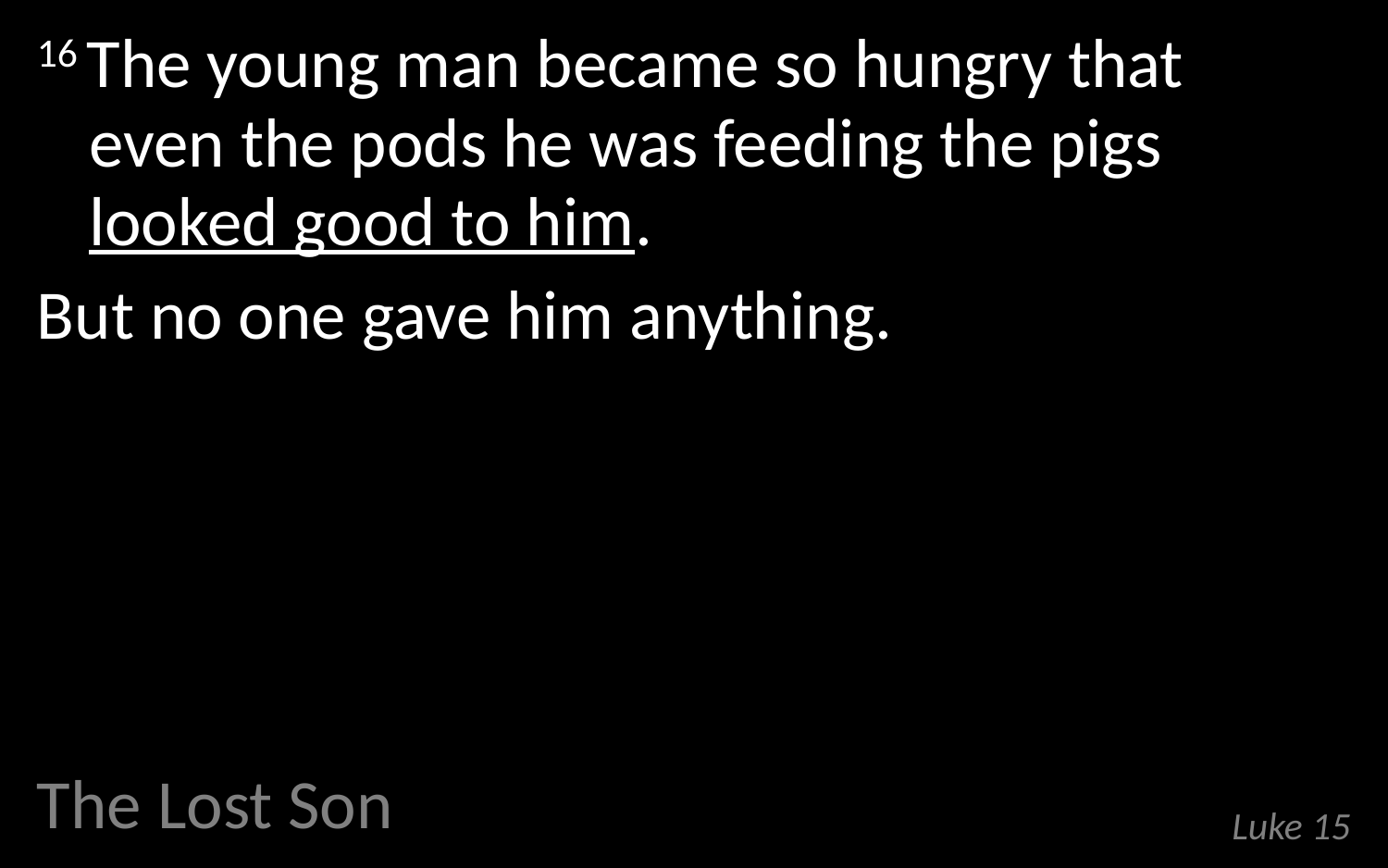

16 The young man became so hungry that
even the pods he was feeding the pigs looked good to him.
But no one gave him anything.
The Lost Son
# Luke 15